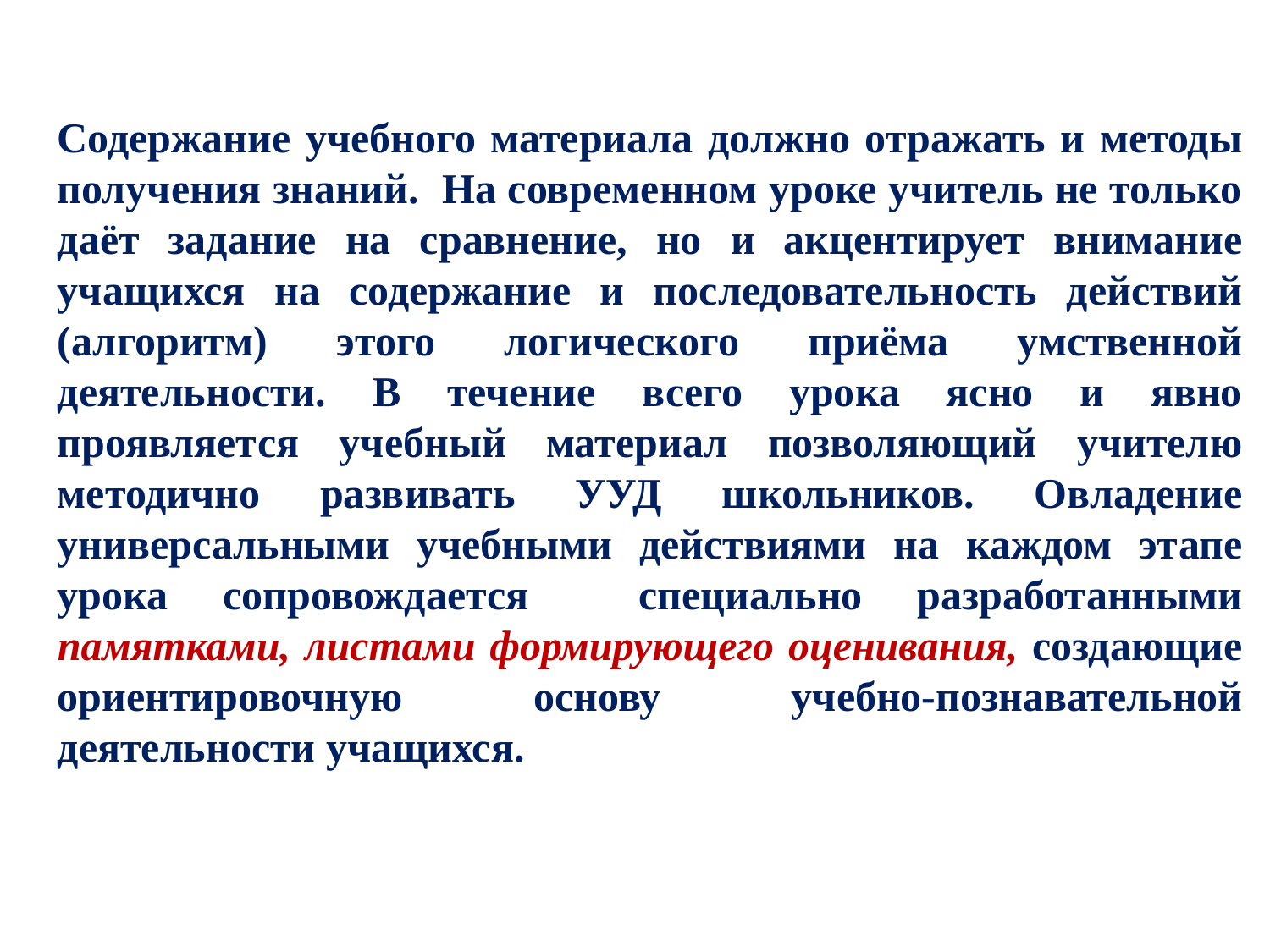

Содержание учебного материала должно отражать и методы получения знаний.  На современном уроке учитель не только даёт задание на сравнение, но и акцентирует внимание учащихся на содержание и последовательность действий (алгоритм) этого логического приёма умственной деятельности. В течение всего урока ясно и явно проявляется учебный материал позволяющий учителю методично развивать УУД школьников. Овладение универсальными учебными действиями на каждом этапе урока сопровождается  специально разработанными памятками, листами формирующего оценивания, создающие ориентировочную основу учебно-познавательной деятельности учащихся.